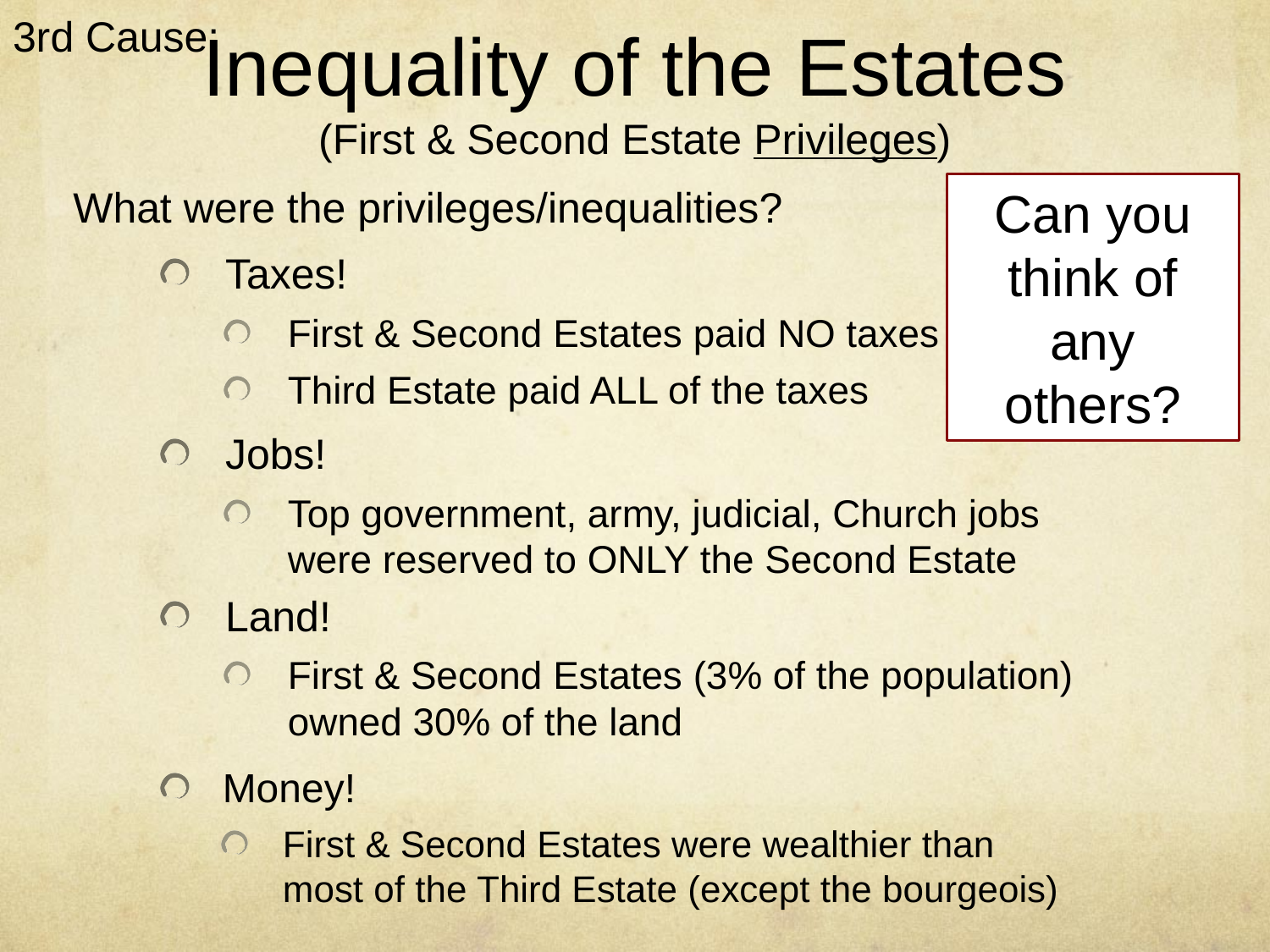

3rd Cause:
Inequality of the Estates
(First & Second Estate Privileges)
What were the privileges/inequalities?
Can you think of any others?
Taxes!
First & Second Estates paid NO taxes
Third Estate paid ALL of the taxes

Jobs!
Top government, army, judicial, Church jobs were reserved to ONLY the Second Estate
Land!
First & Second Estates (3% of the population) owned 30% of the land
Money!
First & Second Estates were wealthier than most of the Third Estate (except the bourgeois)